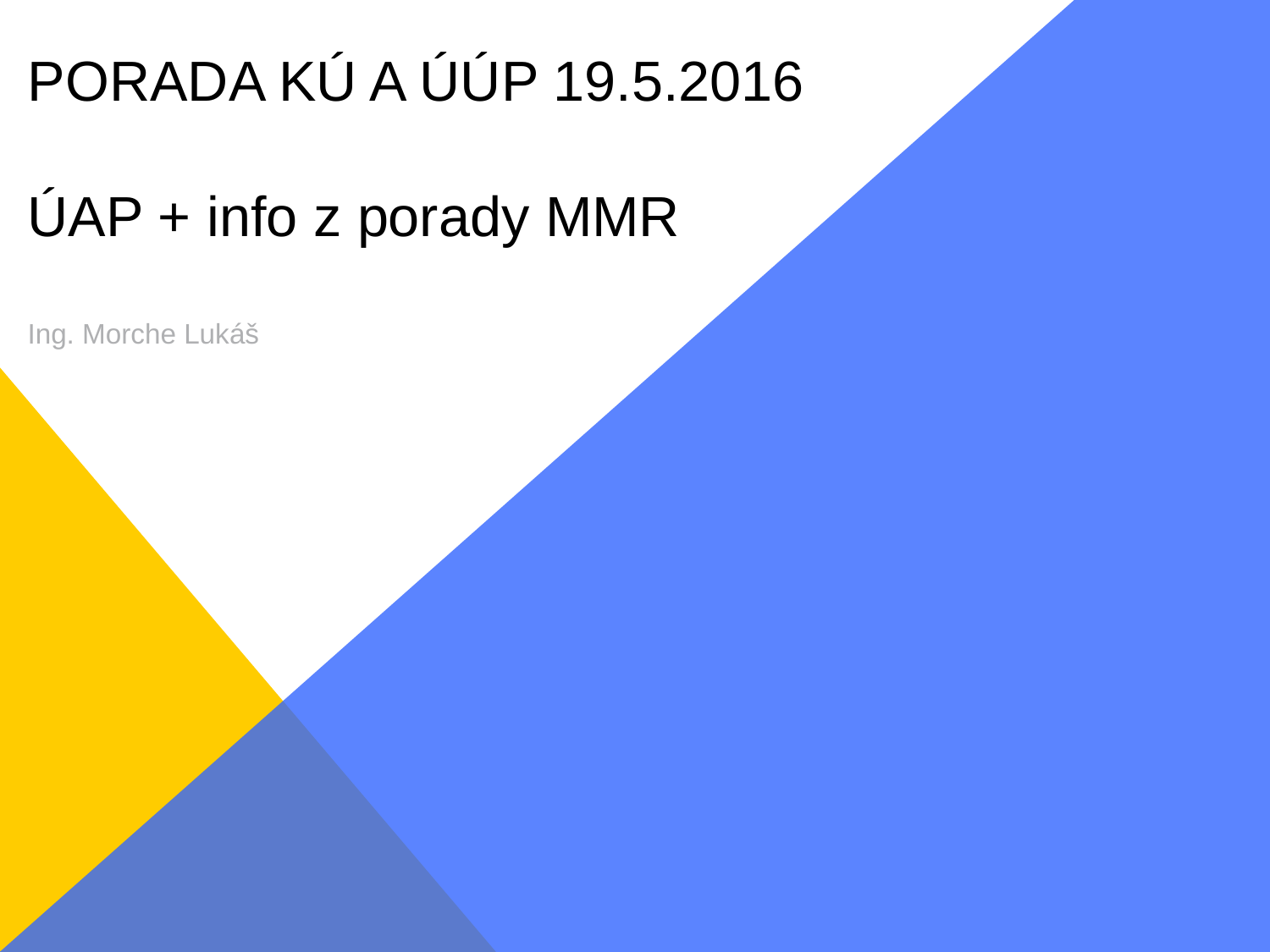

# Porada kú a úúp 19.5.2016 ÚAP + info z porady MMR Ing. Morche Lukáš